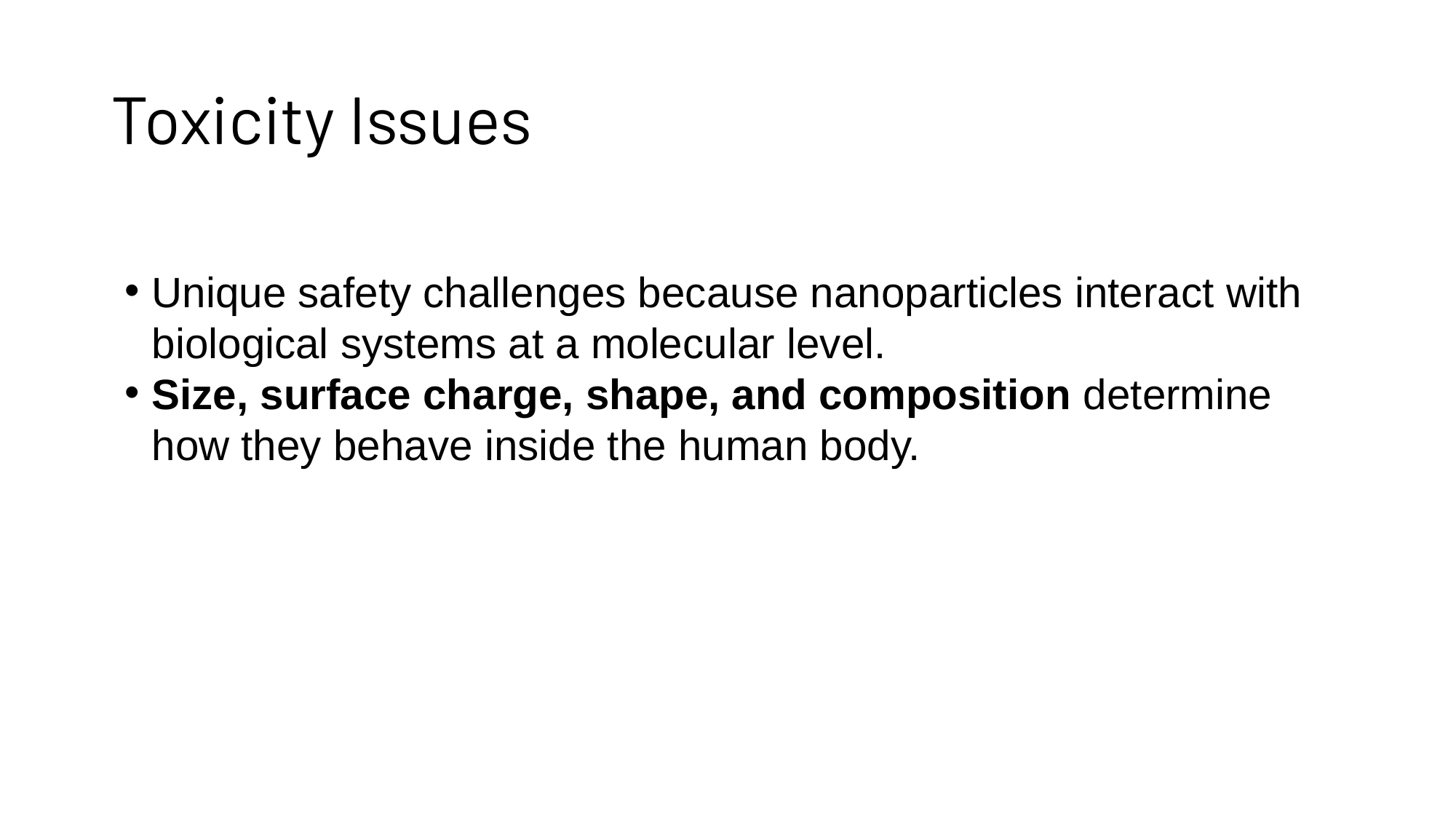

# Toxicity Issues
Unique safety challenges because nanoparticles interact with biological systems at a molecular level.
Size, surface charge, shape, and composition determine how they behave inside the human body.